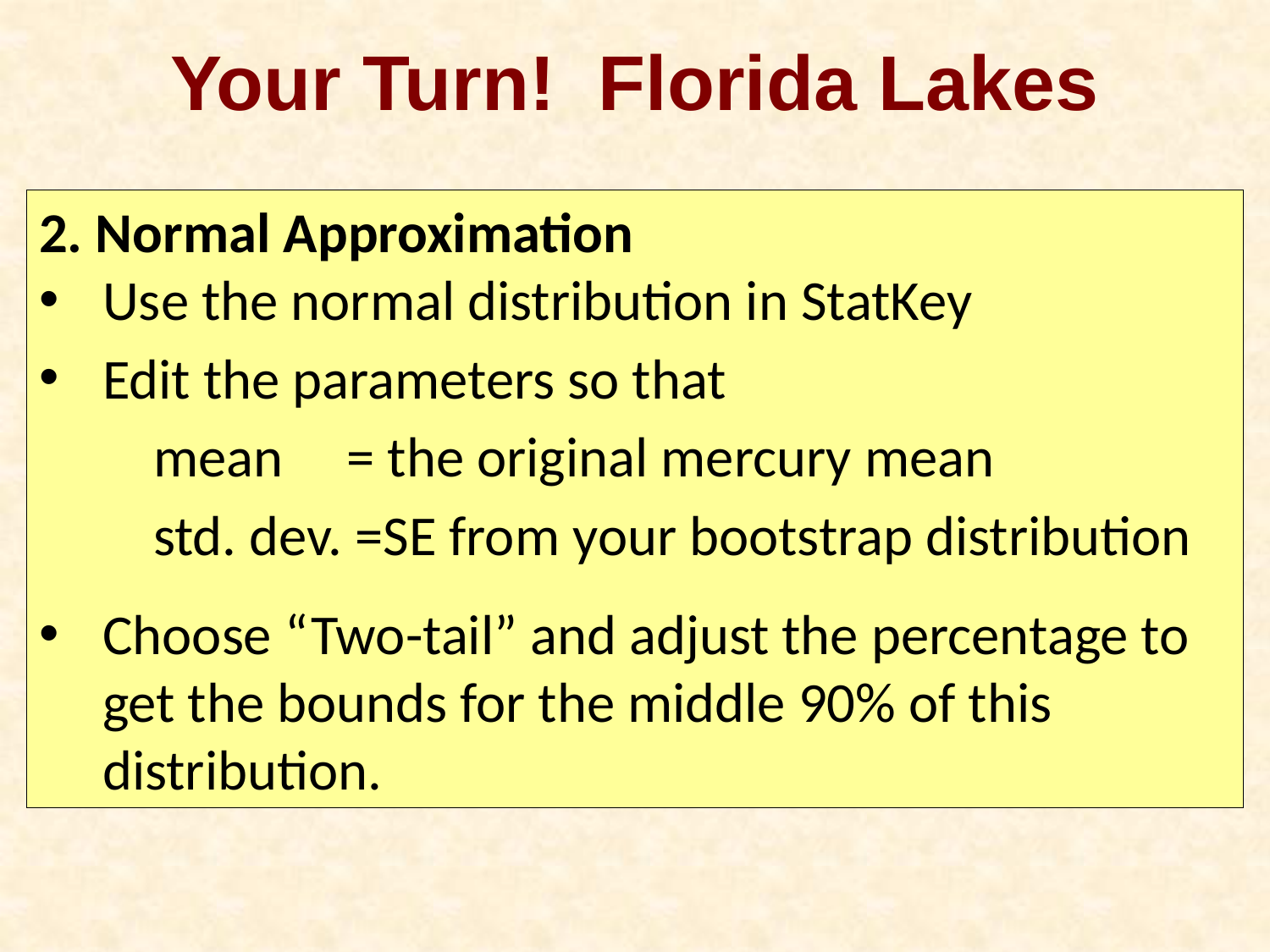

# Your Turn!  Florida Lakes
2. Normal Approximation
Use the normal distribution in StatKey
Edit the parameters so that
         mean     = the original mercury mean
         std. dev. =SE from your bootstrap distribution
Choose “Two-tail” and adjust the percentage to get the bounds for the middle 90% of this distribution.